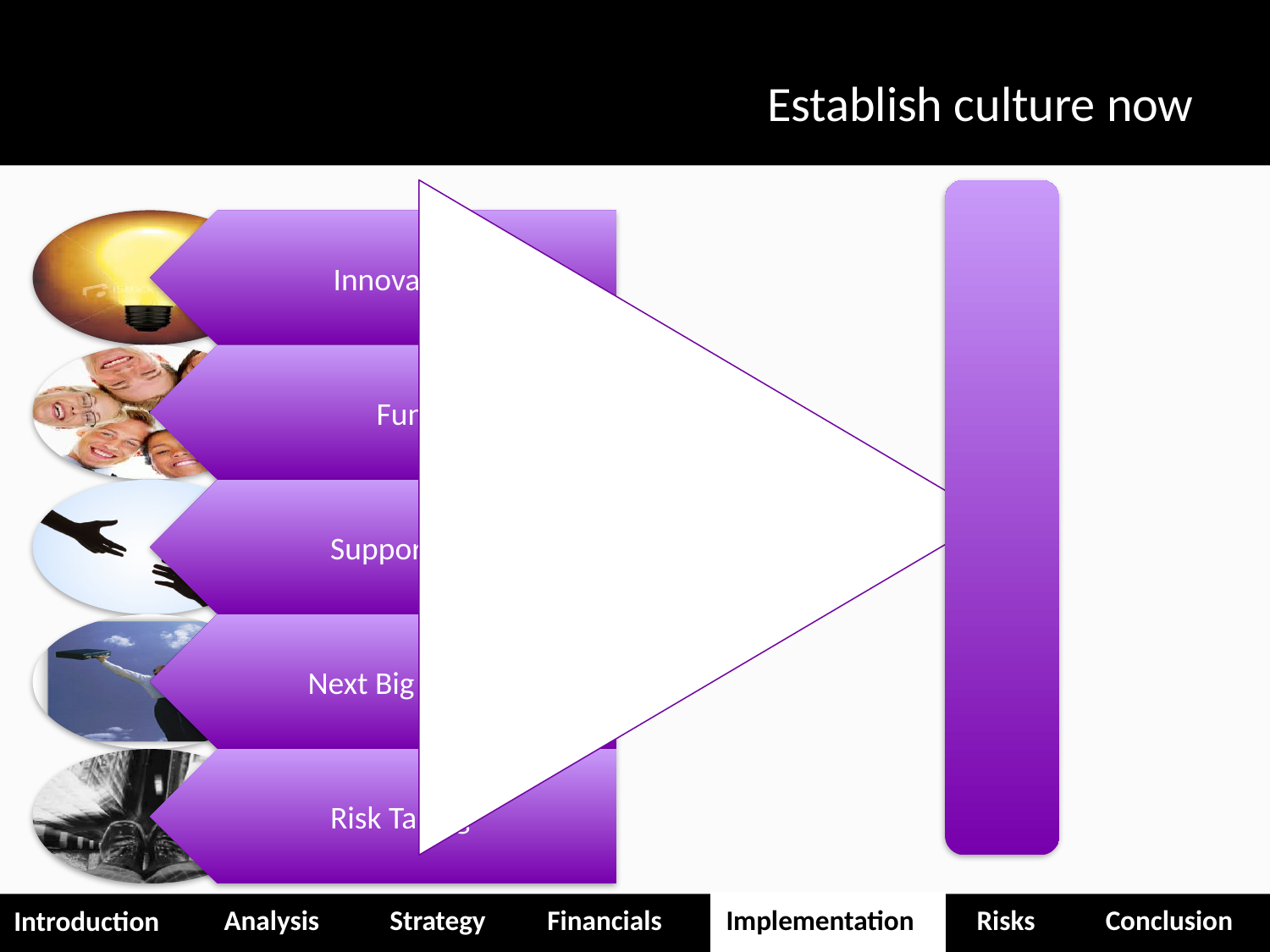

# Establish culture now

Innovative
Fun
Supportive
Risk Taking
Next Big Thing